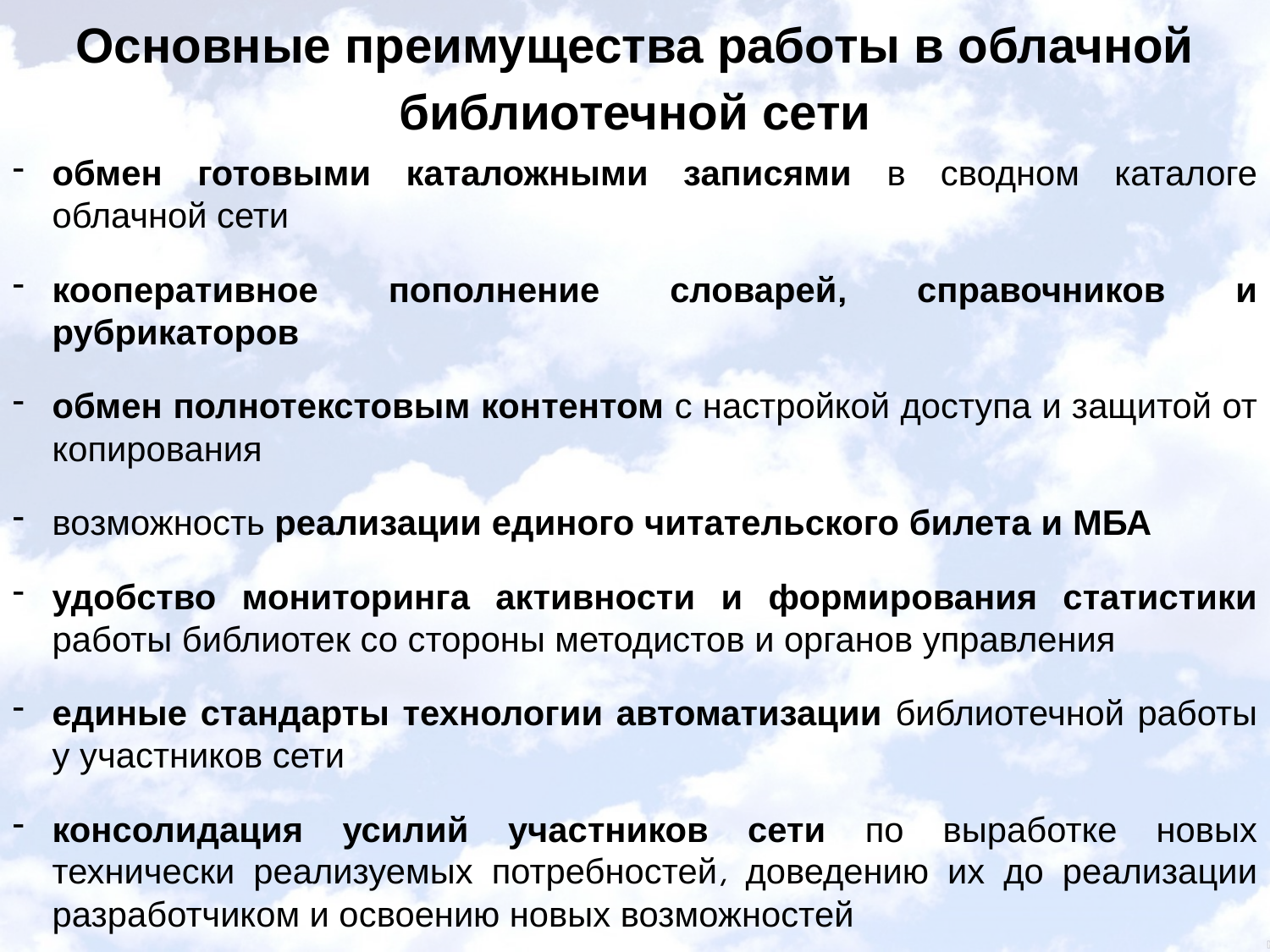

# Основные преимущества работы в облачной библиотечной сети
обмен готовыми каталожными записями в сводном каталоге облачной сети
кооперативное пополнение словарей, справочников и рубрикаторов
обмен полнотекстовым контентом с настройкой доступа и защитой от копирования
возможность реализации единого читательского билета и МБА
удобство мониторинга активности и формирования статистики работы библиотек со стороны методистов и органов управления
единые стандарты технологии автоматизации библиотечной работы у участников сети
консолидация усилий участников сети по выработке новых технически реализуемых потребностей, доведению их до реализации разработчиком и освоению новых возможностей